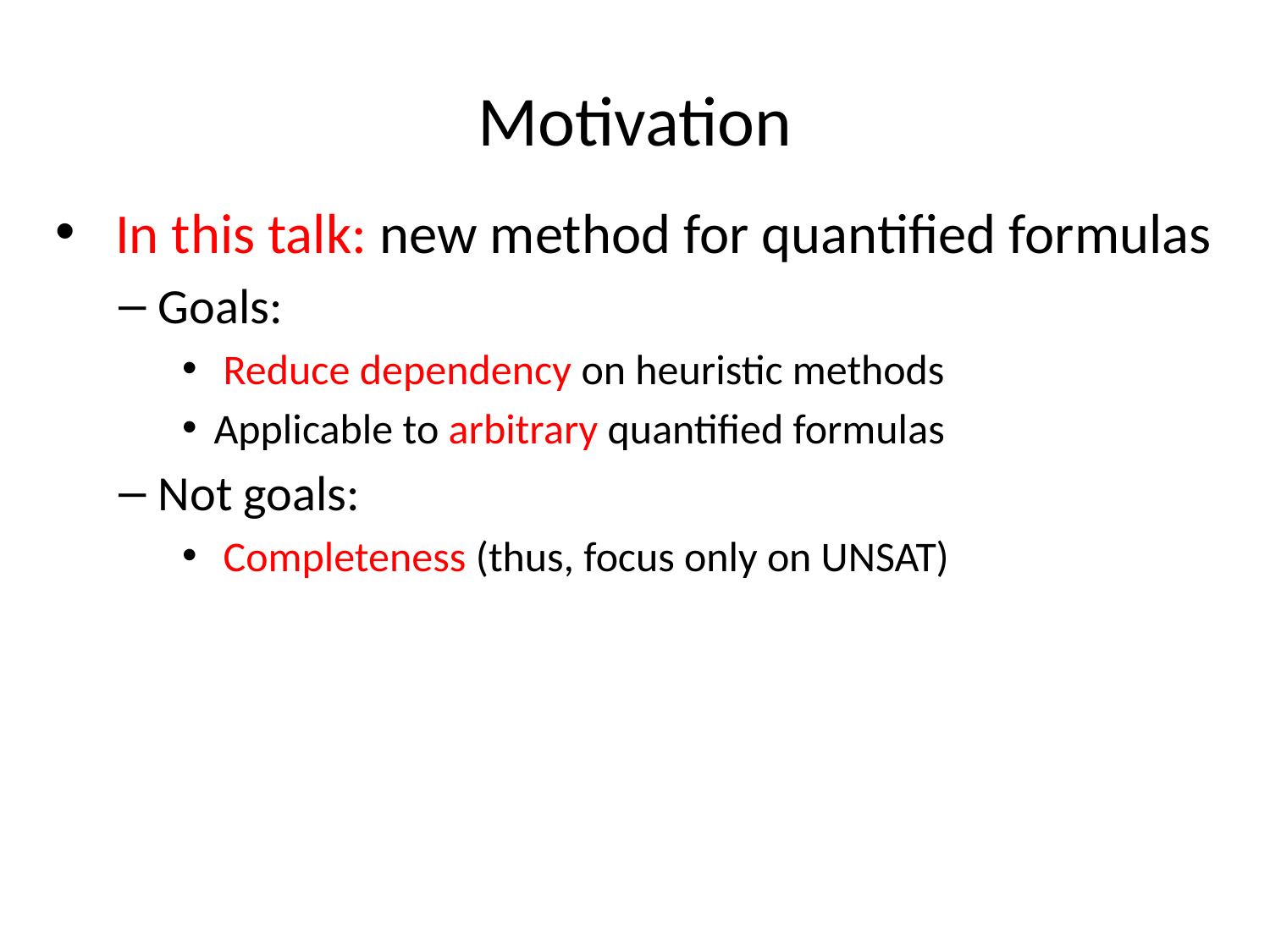

# Motivation
 In this talk: new method for quantified formulas
Goals:
 Reduce dependency on heuristic methods
Applicable to arbitrary quantified formulas
Not goals:
 Completeness (thus, focus only on UNSAT)